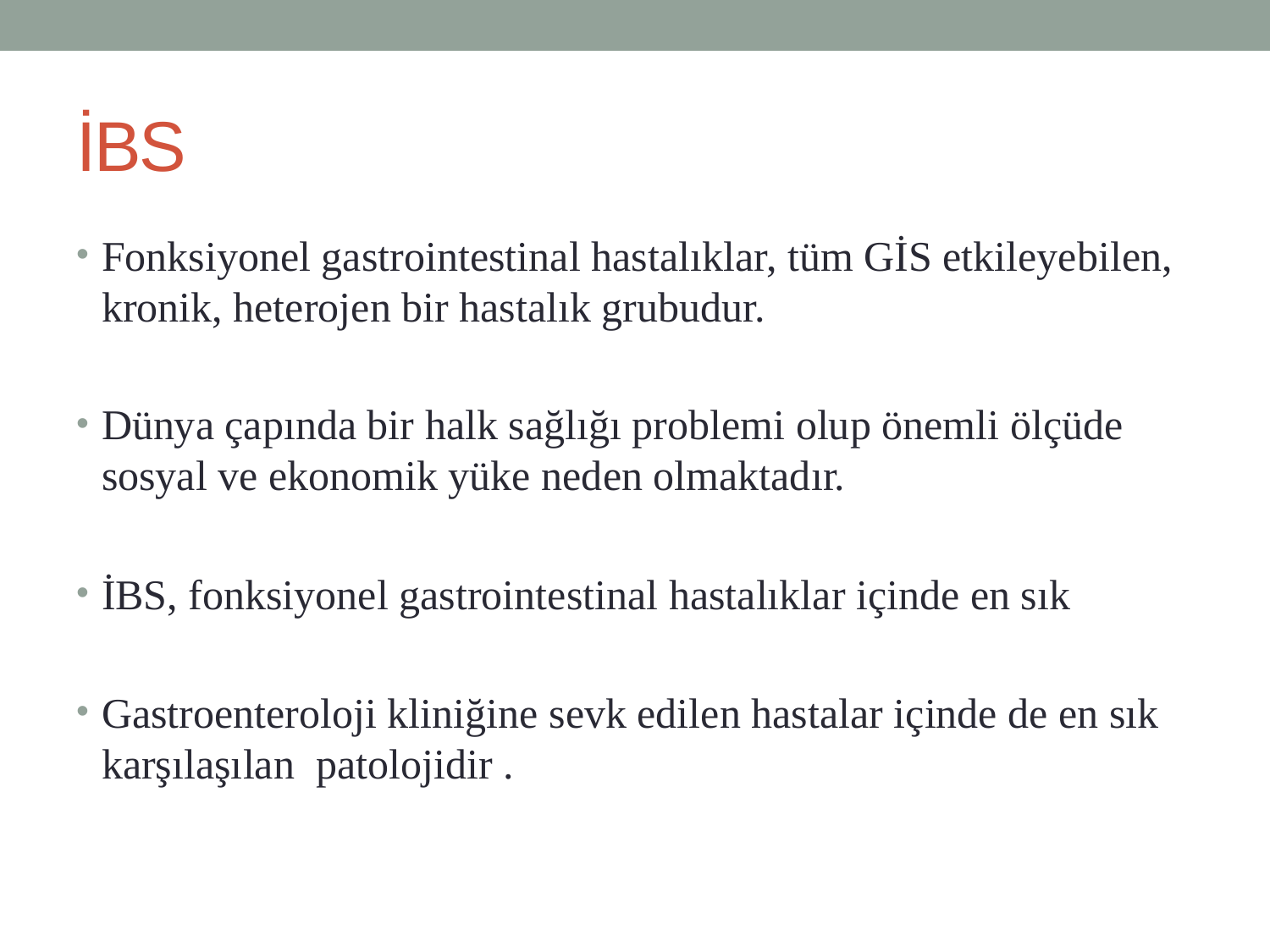

# İBS
Fonksiyonel gastrointestinal hastalıklar, tüm GİS etkileyebilen, kronik, heterojen bir hastalık grubudur.

Dünya çapında bir halk sağlığı problemi olup önemli ölçüde sosyal ve ekonomik yüke neden olmaktadır.

İBS, fonksiyonel gastrointestinal hastalıklar içinde en sık

Gastroenteroloji kliniğine sevk edilen hastalar içinde de en sık karşılaşılan  patolojidir .